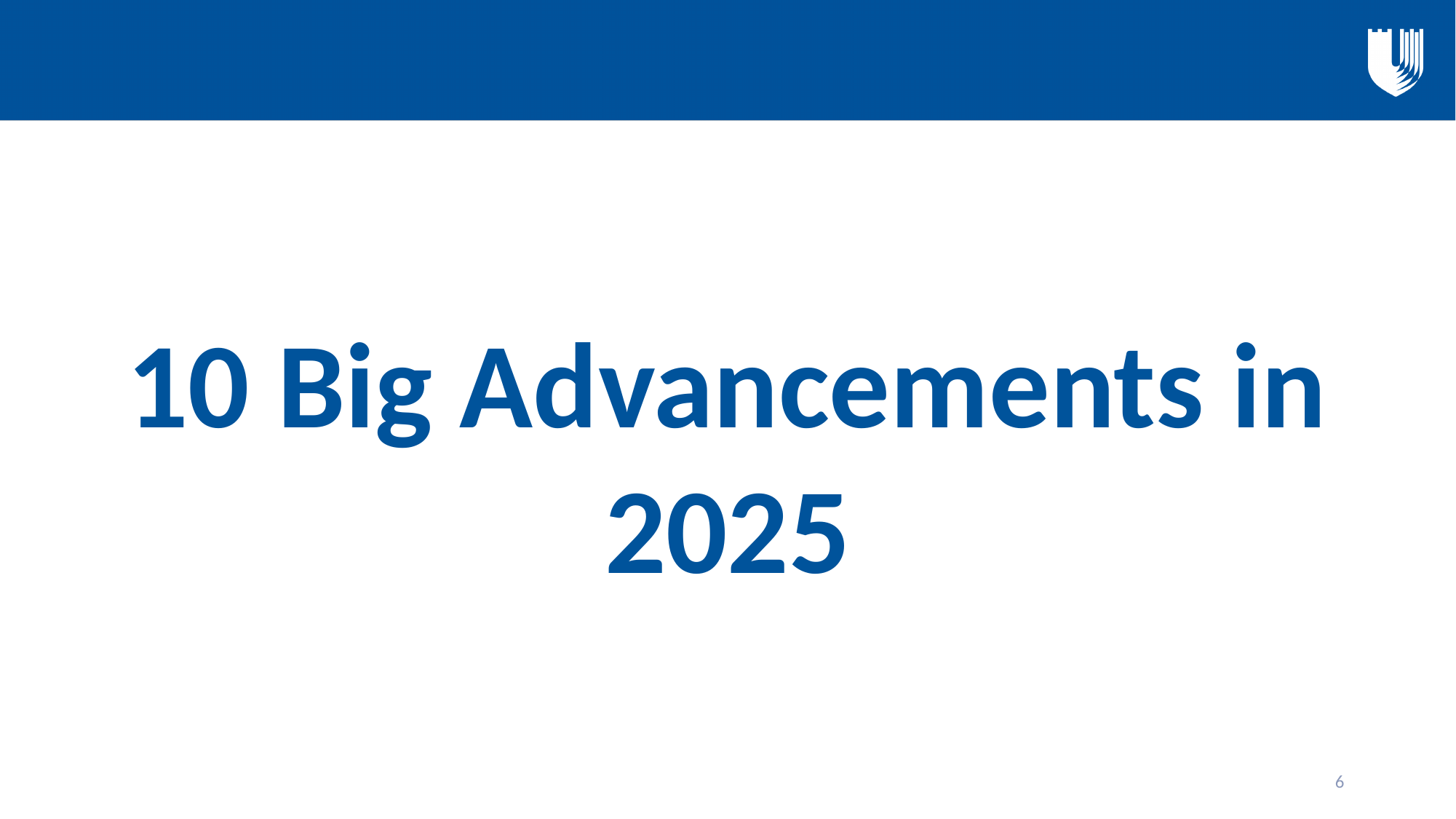

#

10 Big Advancements in 2025
6